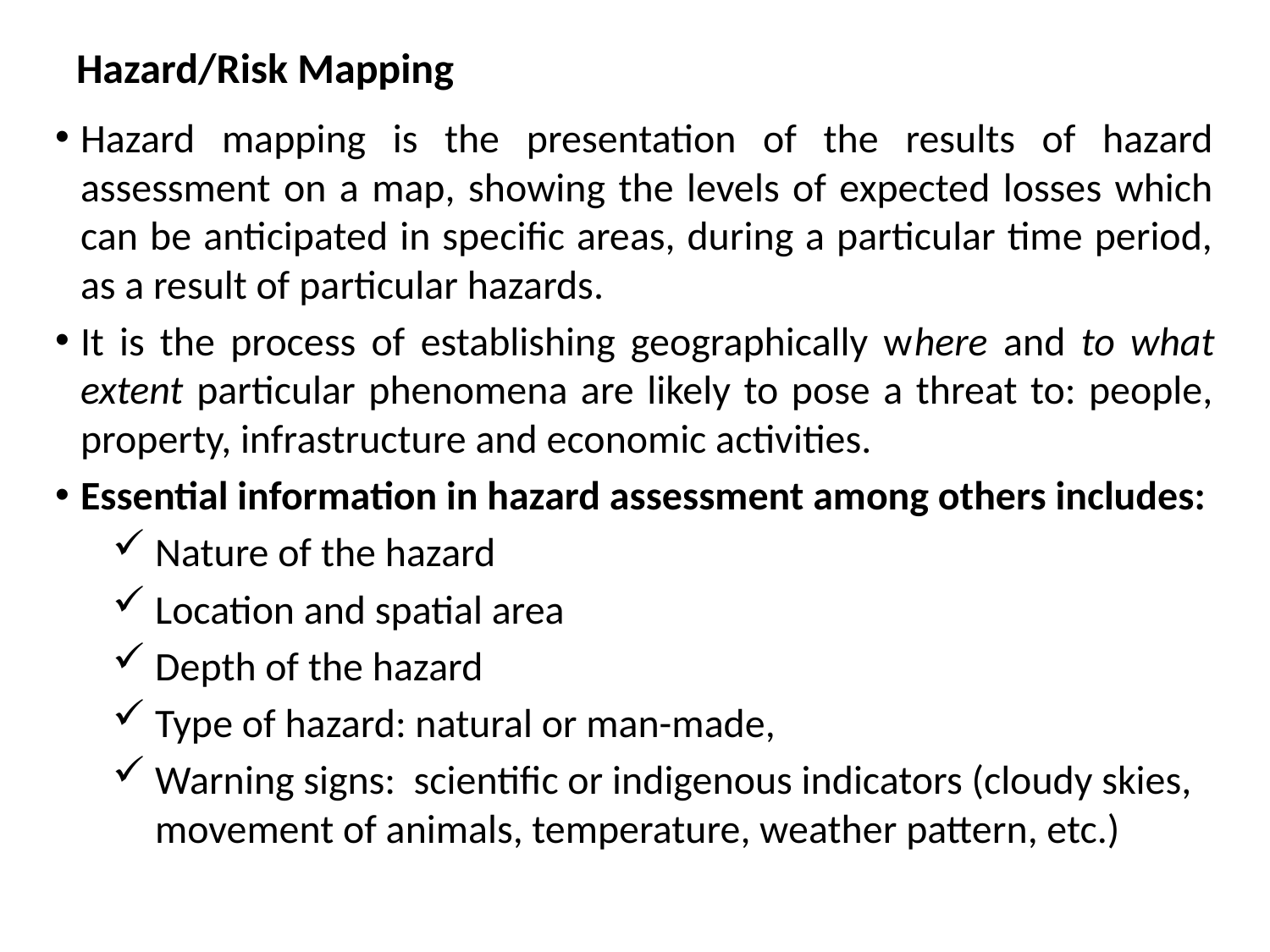

# Hazard/Risk Mapping
Hazard mapping is the presentation of the results of hazard assessment on a map, showing the levels of expected losses which can be anticipated in specific areas, during a particular time period, as a result of particular hazards.
It is the process of establishing geographically where and to what extent particular phenomena are likely to pose a threat to: people, property, infrastructure and economic activities.
Essential information in hazard assessment among others includes:
Nature of the hazard
Location and spatial area
Depth of the hazard
Type of hazard: natural or man-made,
Warning signs:  scientific or indigenous indicators (cloudy skies, movement of animals, temperature, weather pattern, etc.)